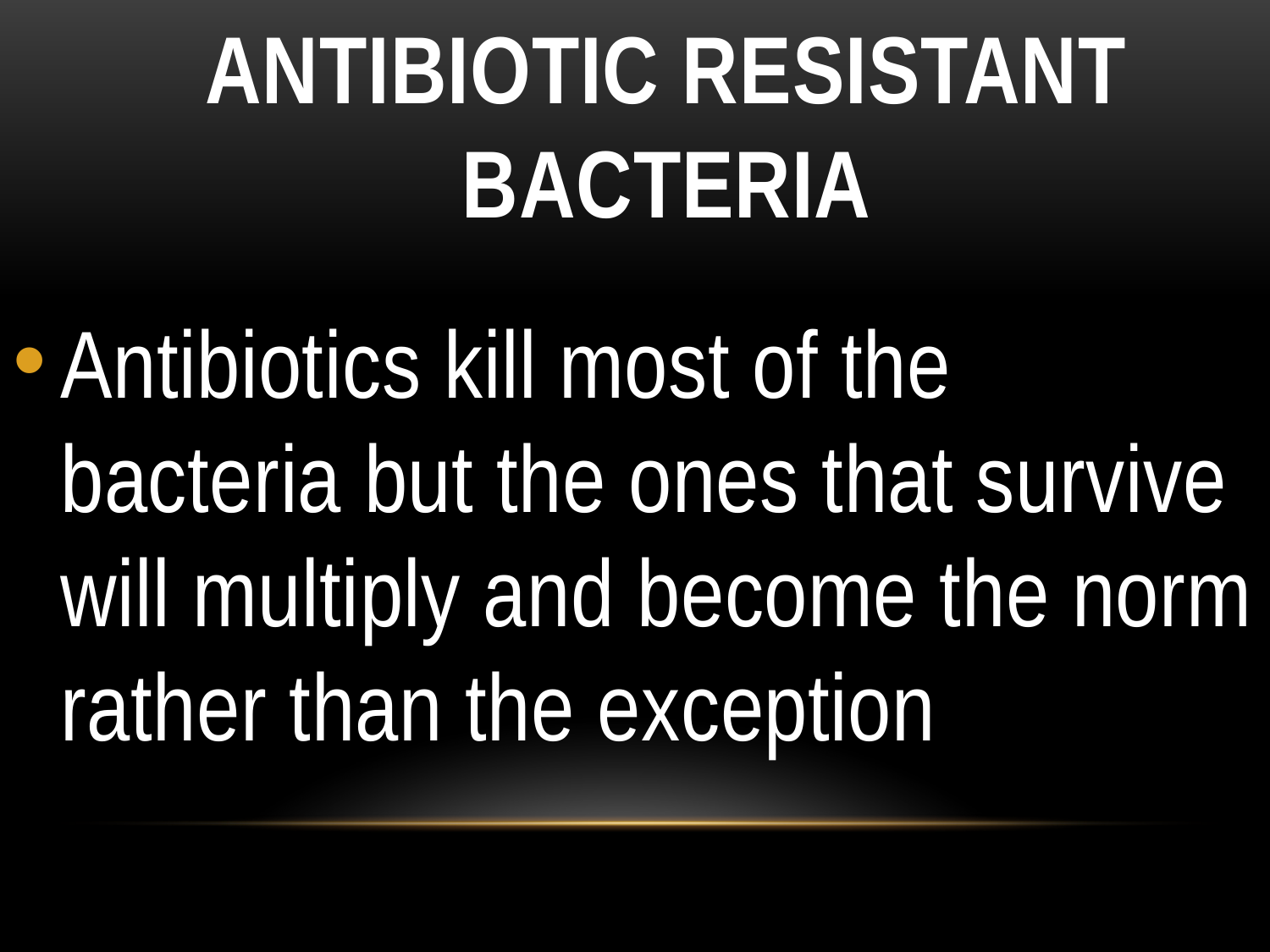

# Antibiotic Resistant Bacteria
Antibiotics kill most of the bacteria but the ones that survive will multiply and become the norm rather than the exception